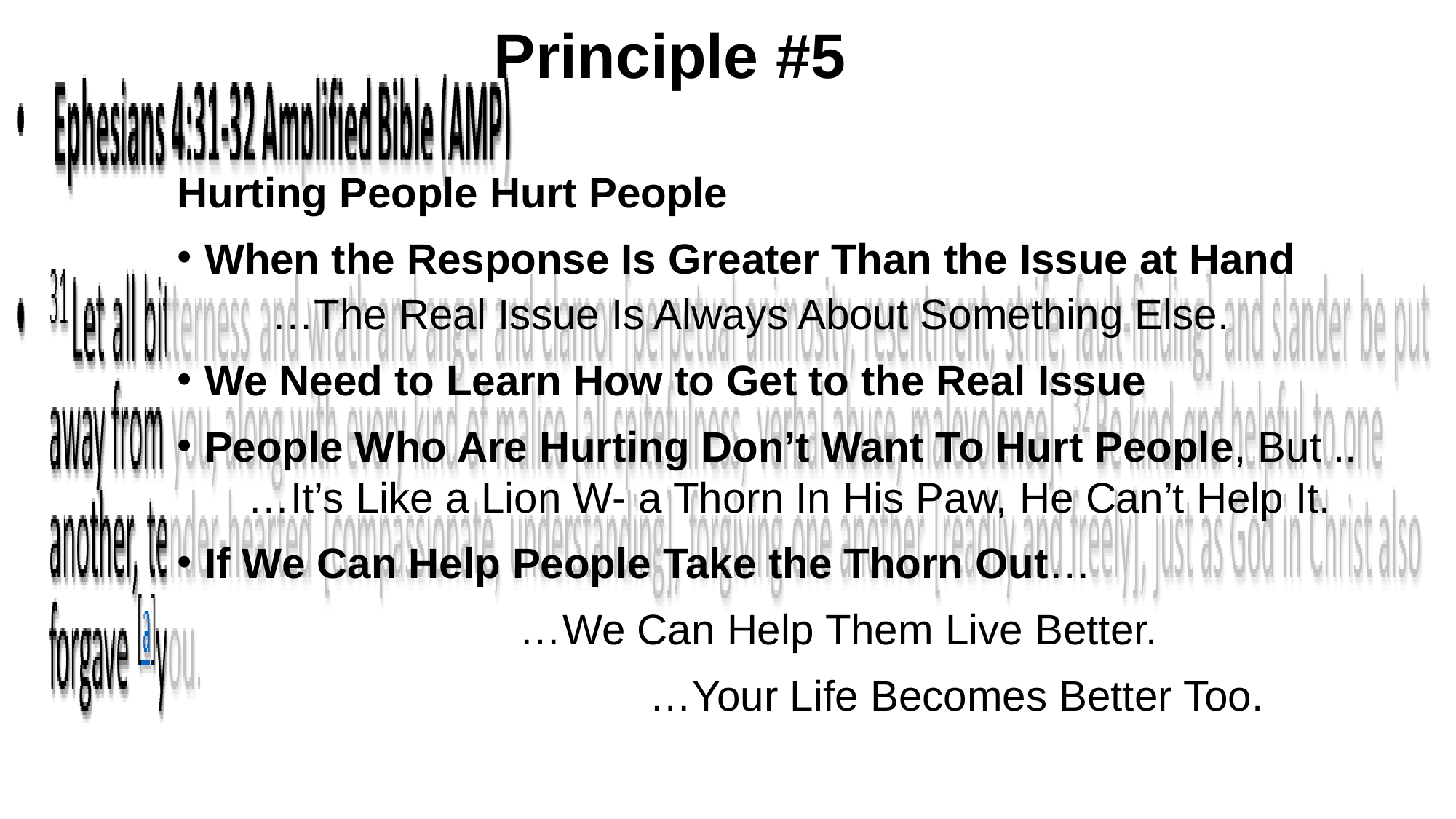

# Principle #5
Hurting People Hurt People
When the Response Is Greater Than the Issue at Hand
        …The Real Issue Is Always About Something Else.
We Need to Learn How to Get to the Real Issue
People Who Are Hurting Don’t Want To Hurt People, But ..
      …It’s Like a Lion W- a Thorn In His Paw, He Can’t Help It.
If We Can Help People Take the Thorn Out…
                             …We Can Help Them Live Better.
                                        …Your Life Becomes Better Too.